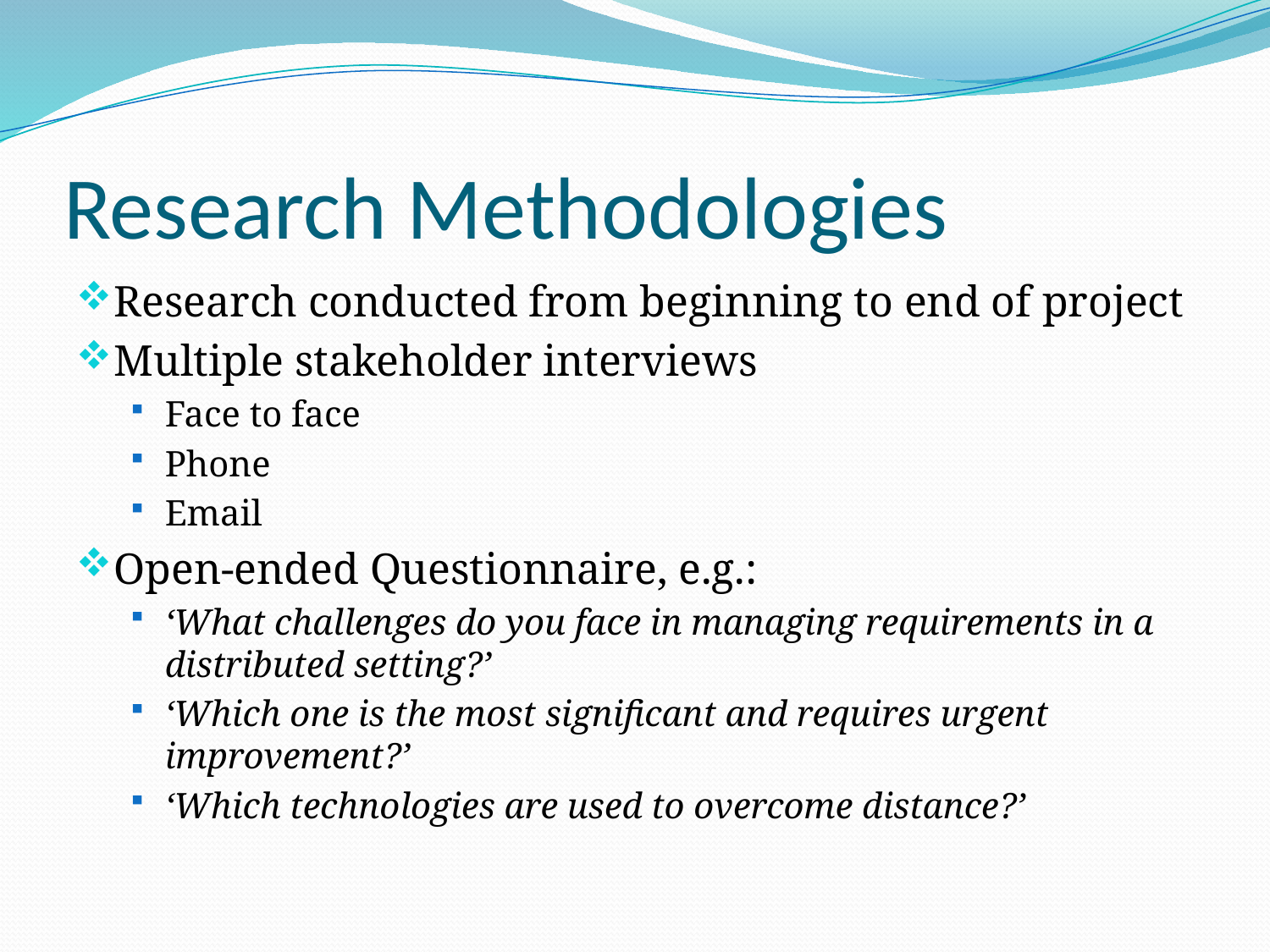

# Research Methodologies
Research conducted from beginning to end of project
Multiple stakeholder interviews
Face to face
Phone
Email
Open-ended Questionnaire, e.g.:
‘What challenges do you face in managing requirements in a distributed setting?’
‘Which one is the most significant and requires urgent improvement?’
‘Which technologies are used to overcome distance?’